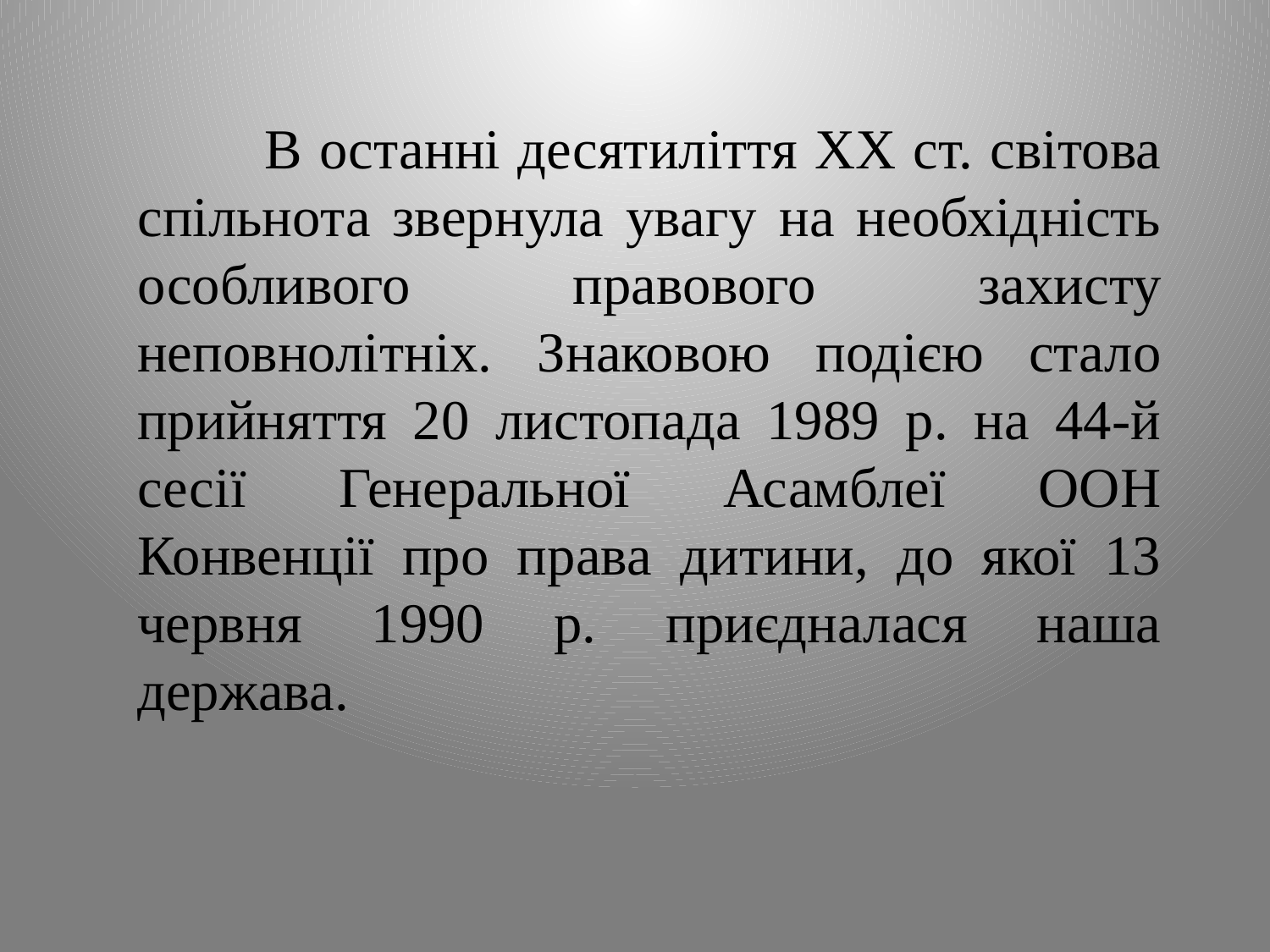

В останні десятиліття XX ст. світова спільнота звернула увагу на необхідність особливого правового захисту неповнолітніх. Знаковою подією стало прийняття 20 листопада 1989 р. на 44-й сесії Генеральної Асамблеї ООН Конвенції про права дитини, до якої 13 червня 1990 р. приєдналася наша держава.